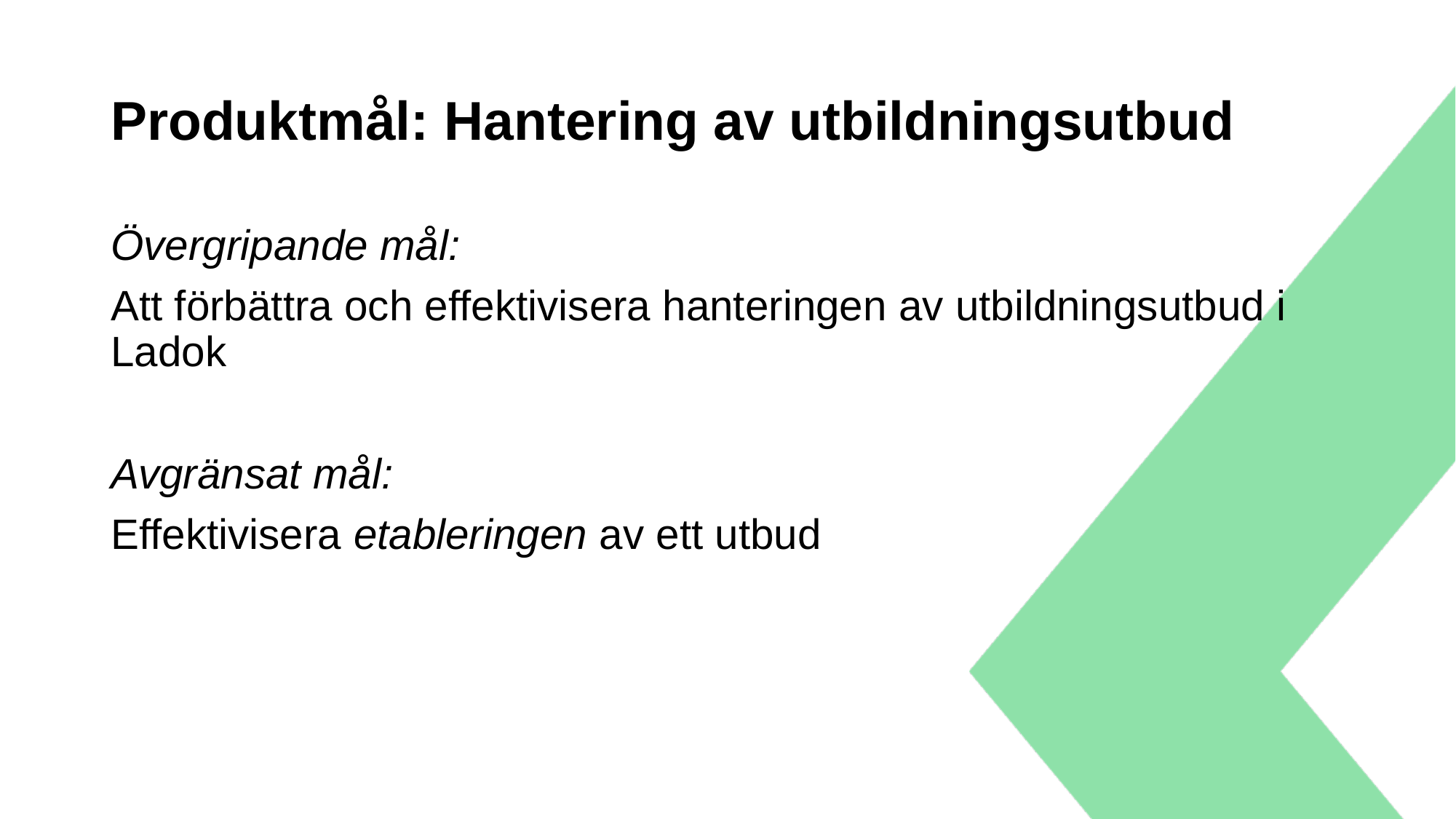

# Produktmål: Hantering av utbildningsutbud
Övergripande mål:
Att förbättra och effektivisera hanteringen av utbildningsutbud i Ladok

Avgränsat mål:
Effektivisera etableringen av ett utbud